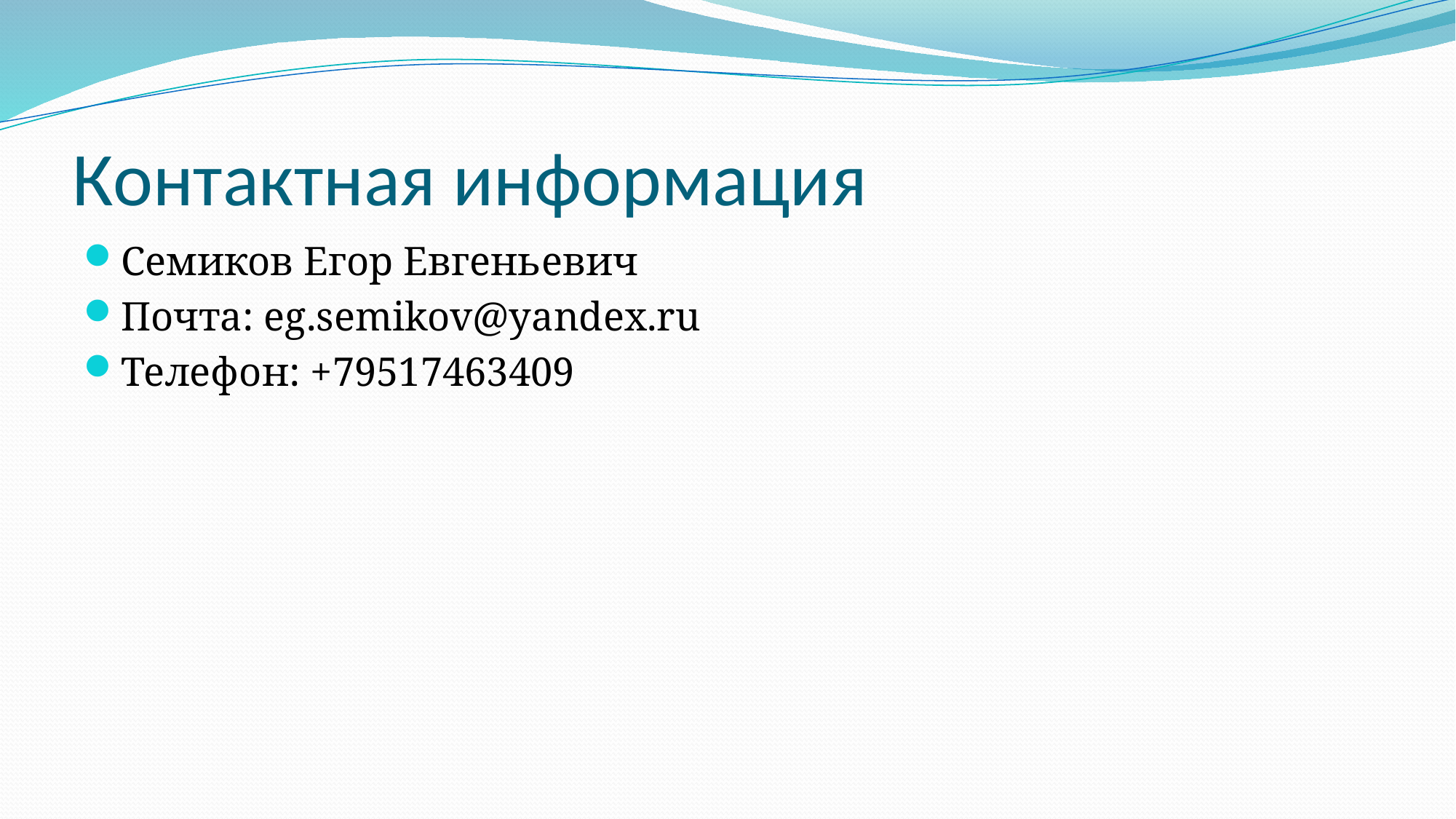

# Контактная информация
Семиков Егор Евгеньевич
Почта: eg.semikov@yandex.ru
Телефон: +79517463409